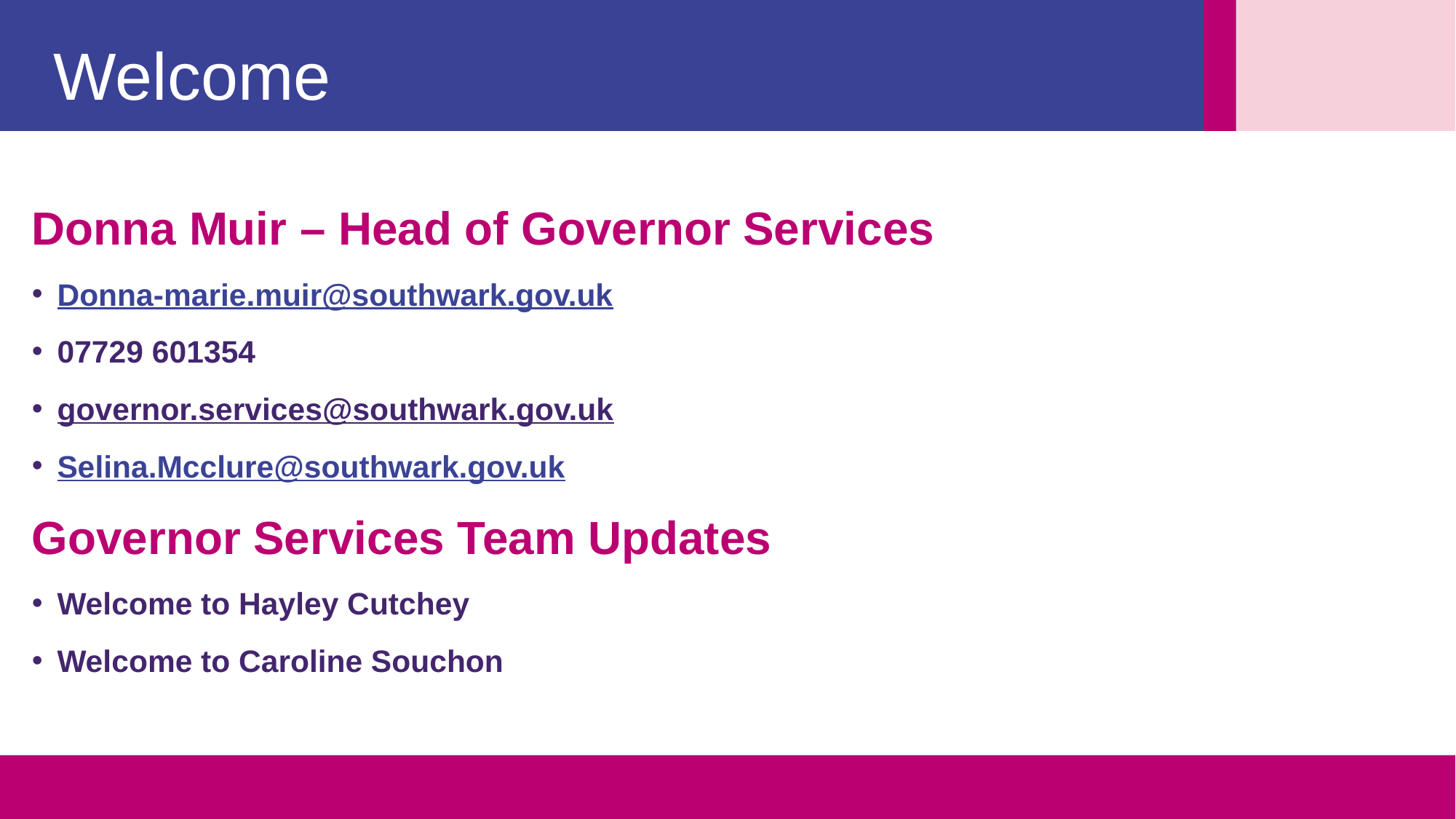

Welcome
Donna Muir – Head of Governor Services
Donna-marie.muir@southwark.gov.uk
07729 601354
governor.services@southwark.gov.uk
Selina.Mcclure@southwark.gov.uk
Governor Services Team Updates
Welcome to Hayley Cutchey
Welcome to Caroline Souchon